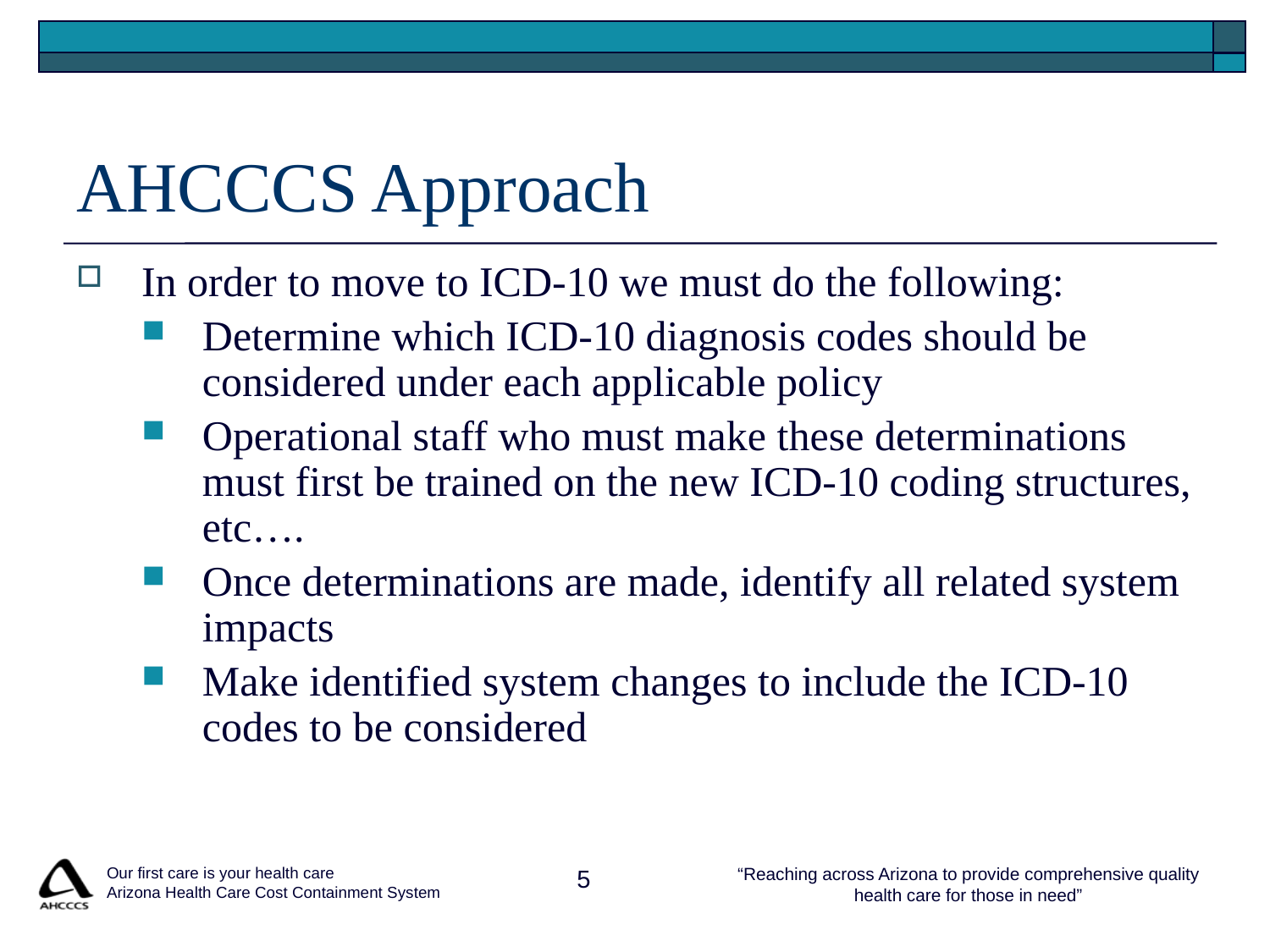

# AHCCCS Approach
In order to move to ICD-10 we must do the following:
Determine which ICD-10 diagnosis codes should be considered under each applicable policy
Operational staff who must make these determinations must first be trained on the new ICD-10 coding structures, etc….
Once determinations are made, identify all related system impacts
Make identified system changes to include the ICD-10 codes to be considered
              Our first care is your health care
              Arizona Health Care Cost Containment System
5